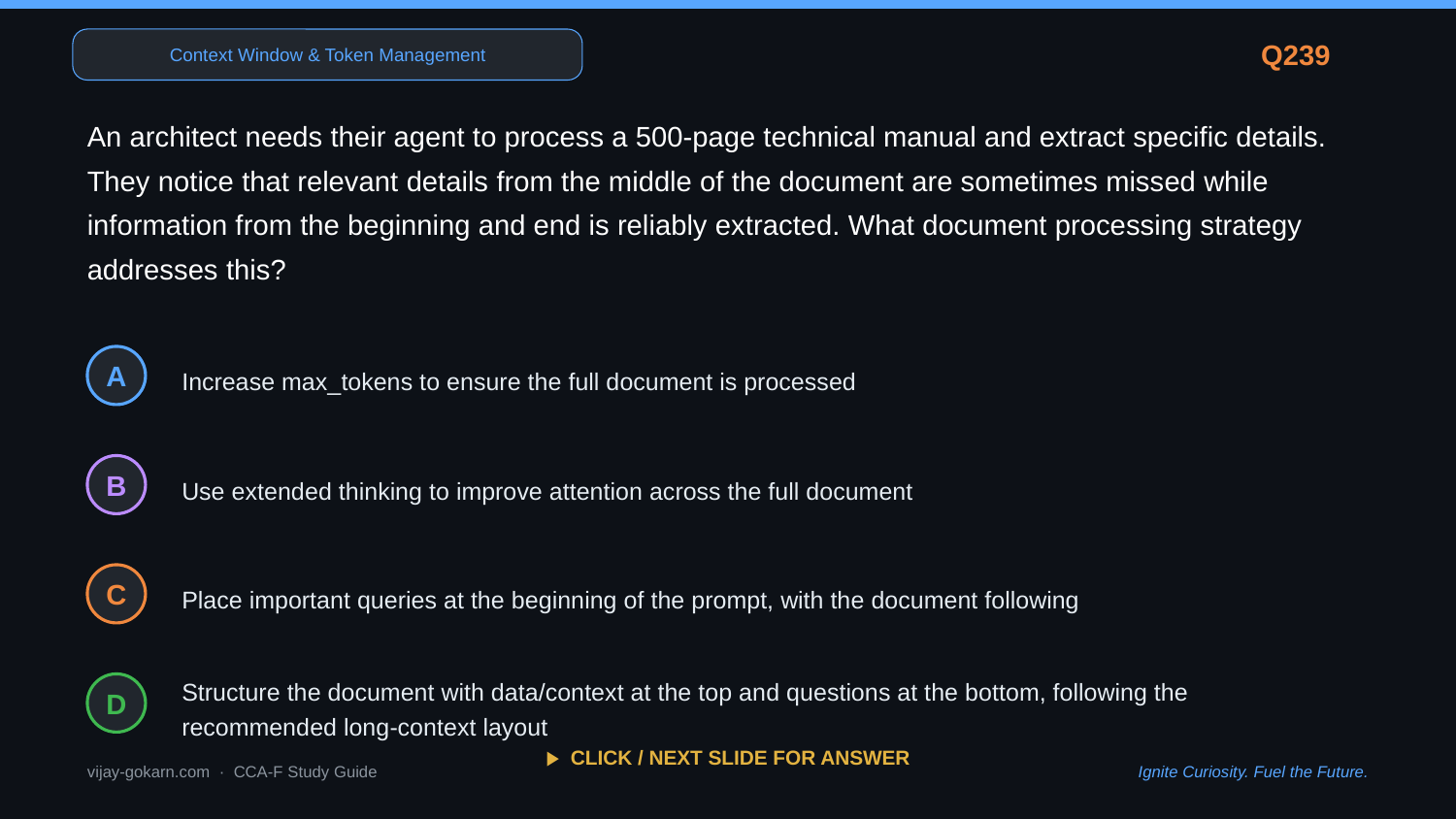

Context Window & Token Management
Q239
An architect needs their agent to process a 500-page technical manual and extract specific details. They notice that relevant details from the middle of the document are sometimes missed while information from the beginning and end is reliably extracted. What document processing strategy addresses this?
Increase max_tokens to ensure the full document is processed

A
Use extended thinking to improve attention across the full document

B
Place important queries at the beginning of the prompt, with the document following

C
Structure the document with data/context at the top and questions at the bottom, following the recommended long-context layout

D
▶  CLICK / NEXT SLIDE FOR ANSWER
vijay-gokarn.com  ·  CCA-F Study Guide
Ignite Curiosity. Fuel the Future.